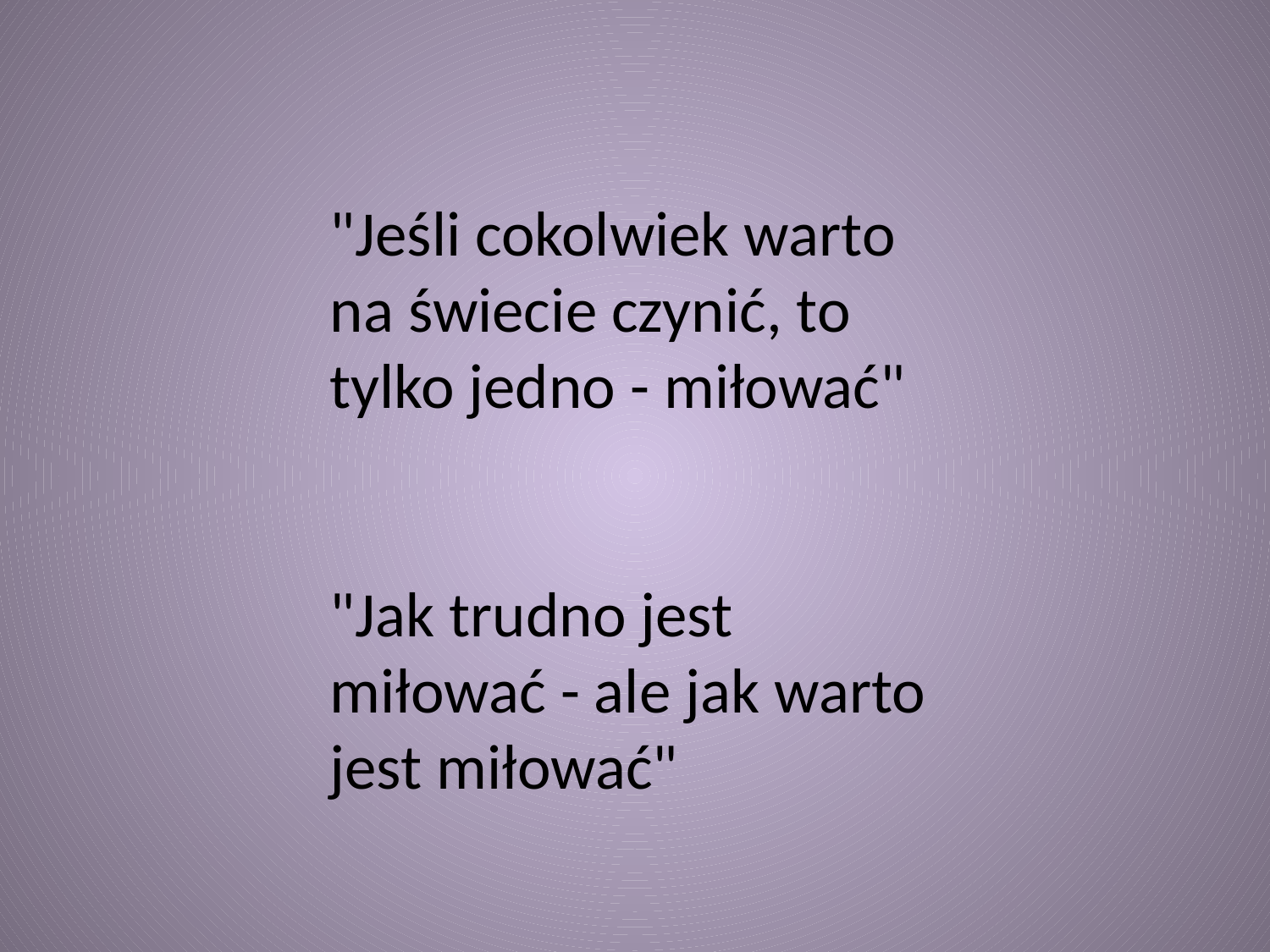

"Jeśli cokolwiek warto na świecie czynić, to tylko jedno - miłować"

"Jak trudno jest miłować - ale jak warto jest miłować"